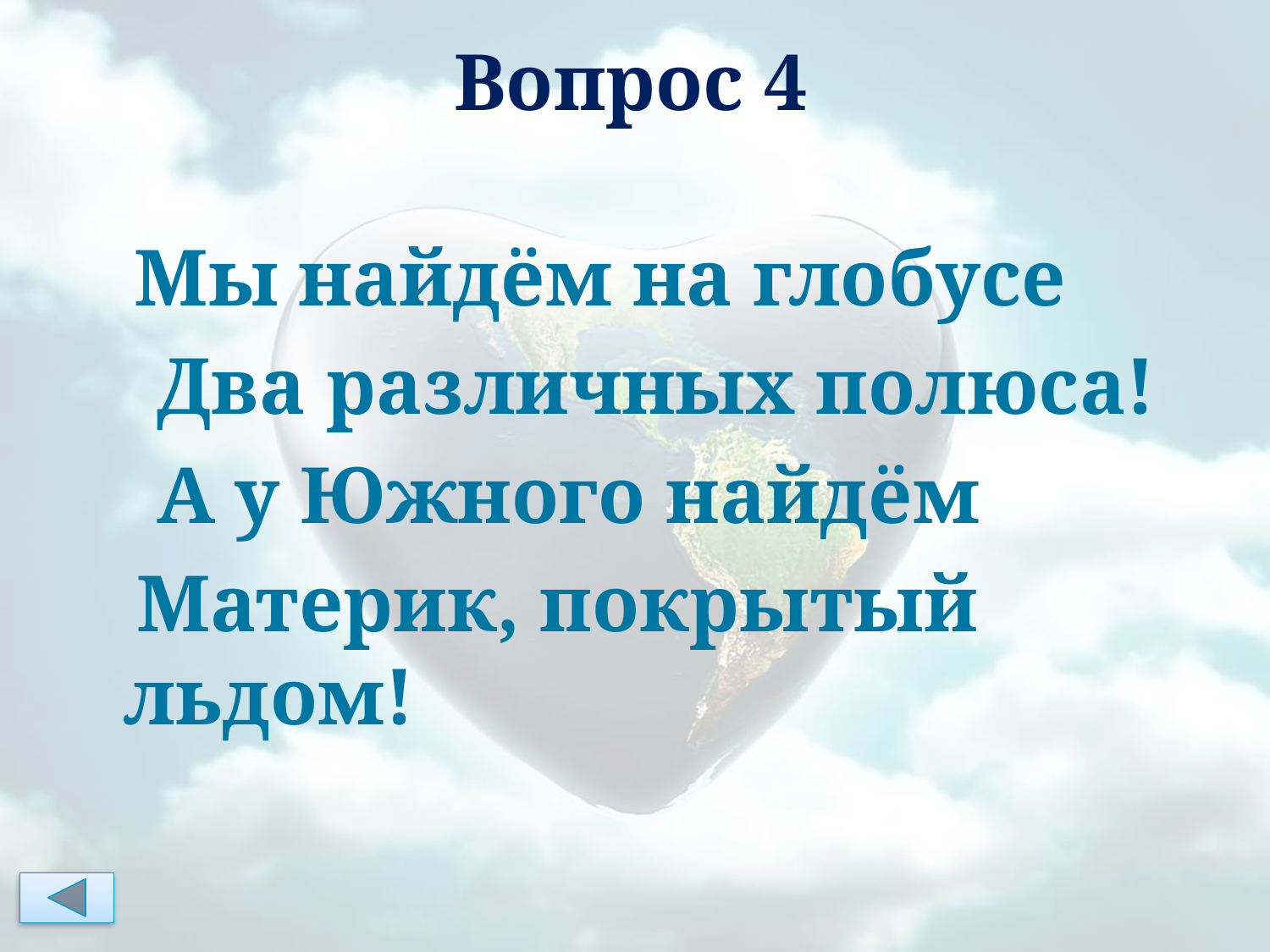

# Вопрос 4
    Мы найдём на глобусе
    Два различных полюса!
    А у Южного найдём
   Материк, покрытый льдом!